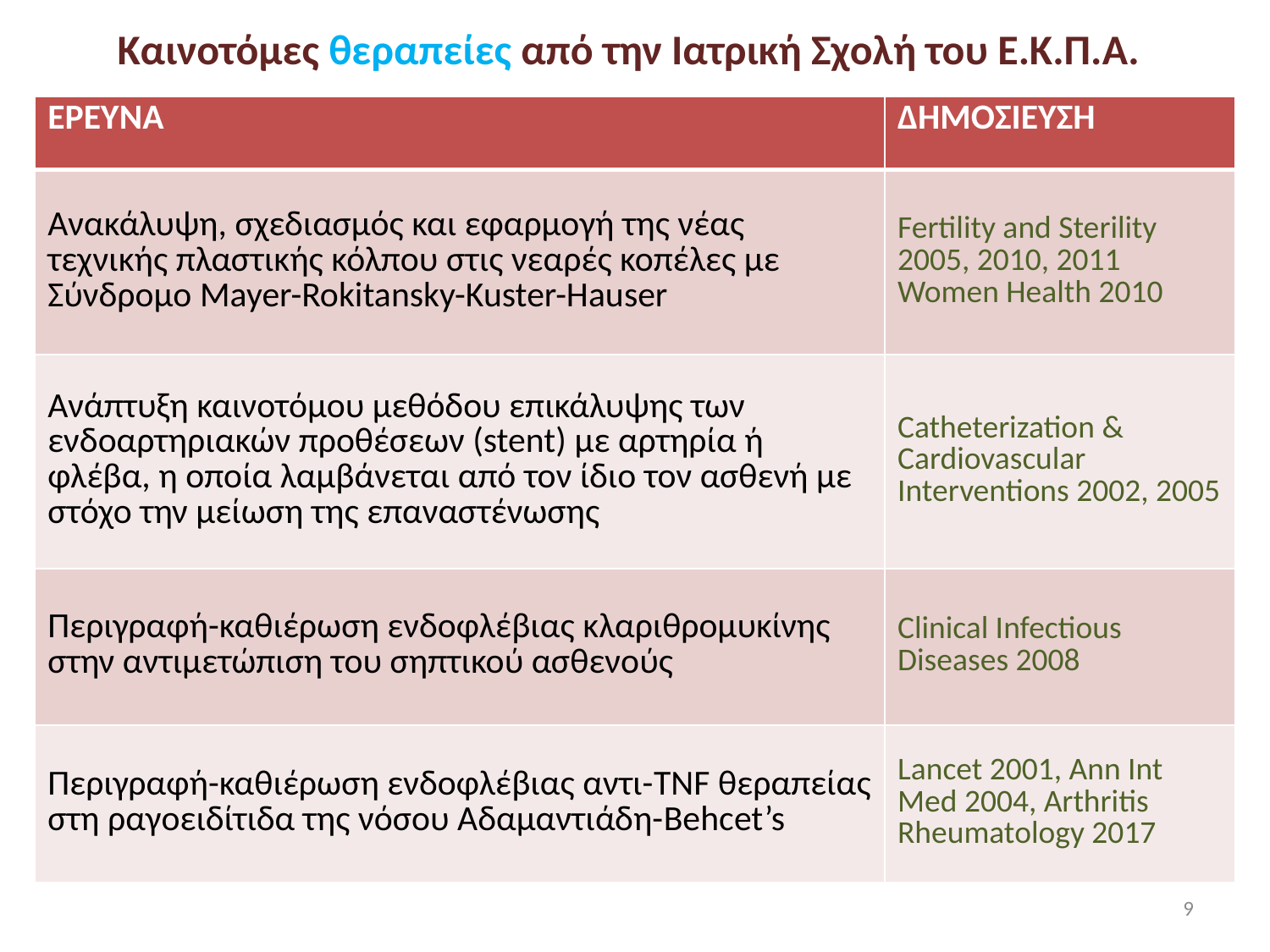

Καινοτόμες θεραπείες από την Ιατρική Σχολή του Ε.Κ.Π.Α.
| ΕΡΕΥΝΑ | ΔΗΜΟΣΙΕΥΣΗ |
| --- | --- |
| Ανακάλυψη, σχεδιασμός και εφαρμογή της νέας τεχνικής πλαστικής κόλπου στις νεαρές κοπέλες με Σύνδρομο Mayer-Rokitansky-Kuster-Hauser | Fertility and Sterility 2005, 2010, 2011 Women Health 2010 |
| Ανάπτυξη καινοτόμου μεθόδου επικάλυψης των ενδοαρτηριακών προθέσεων (stent) με αρτηρία ή φλέβα, η οποία λαμβάνεται από τον ίδιο τον ασθενή με στόχο την μείωση της επαναστένωσης | Catheterization & Cardiovascular Interventions 2002, 2005 |
| Περιγραφή-καθιέρωση ενδοφλέβιας κλαριθρομυκίνης στην αντιμετώπιση του σηπτικού ασθενούς | Clinical Infectious Diseases 2008 |
| Περιγραφή-καθιέρωση ενδοφλέβιας αντι-TNF θεραπείας στη ραγοειδίτιδα της νόσου Αδαμαντιάδη-Behcet’s | Lancet 2001, Ann Int Med 2004, Arthritis Rheumatology 2017 |
9